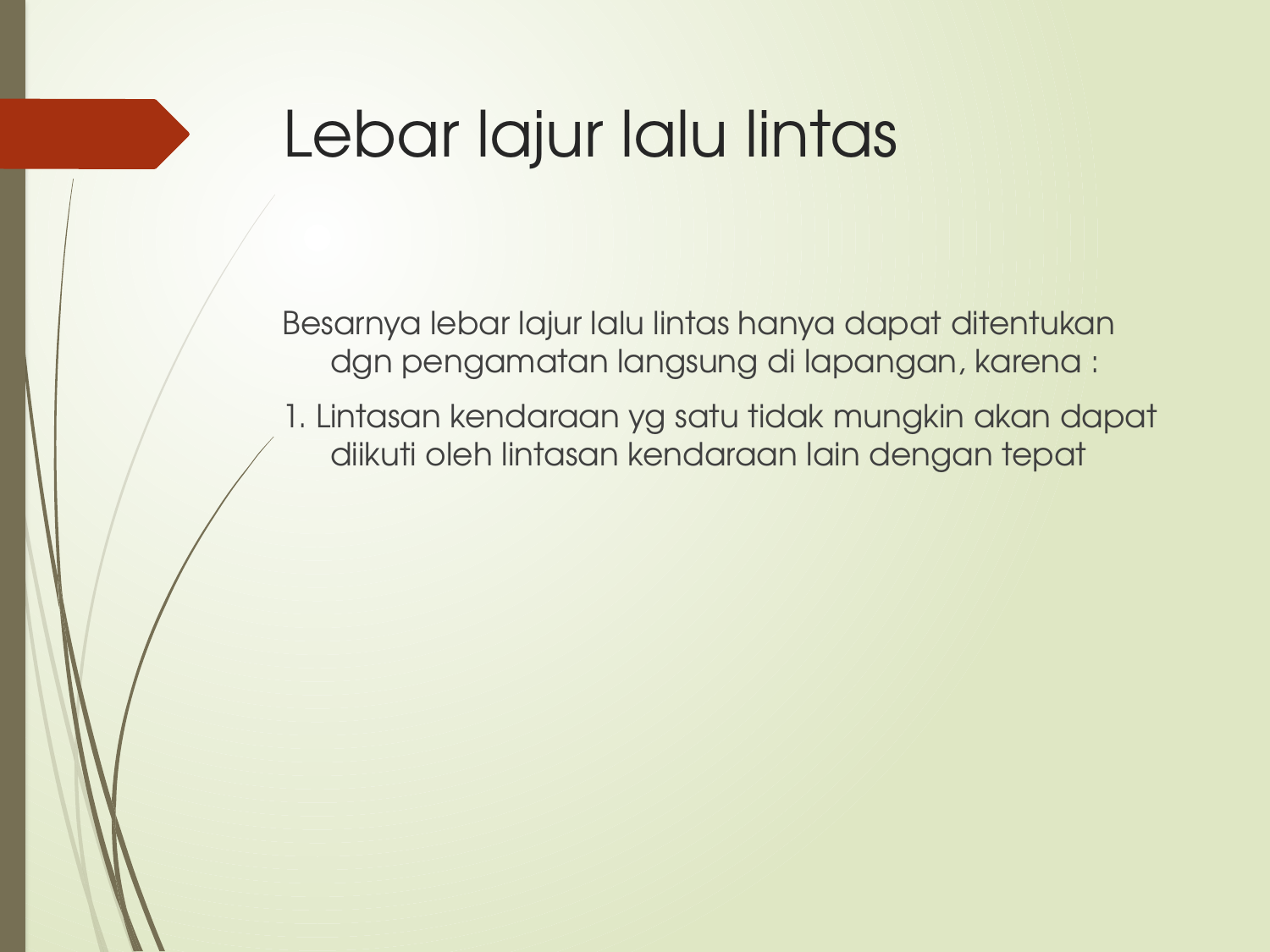

# Lebar lajur lalu lintas
Besarnya lebar lajur lalu lintas hanya dapat ditentukan dgn pengamatan langsung di lapangan, karena :
1. Lintasan kendaraan yg satu tidak mungkin akan dapat diikuti oleh lintasan kendaraan lain dengan tepat